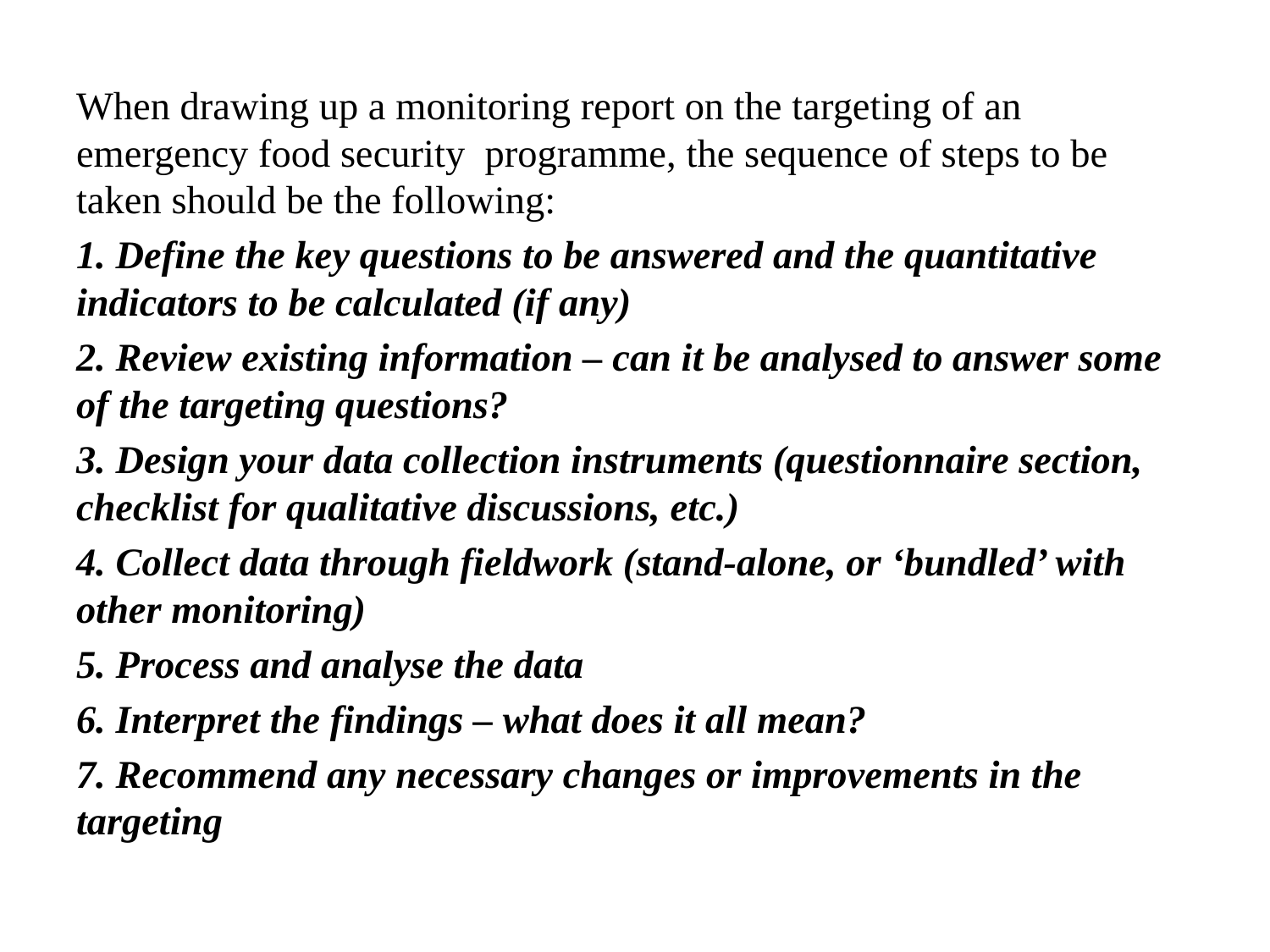

When drawing up a monitoring report on the targeting of an emergency food security  programme, the sequence of steps to be taken should be the following:
1. Define the key questions to be answered and the quantitative indicators to be calculated (if any)
2. Review existing information – can it be analysed to answer some of the targeting questions?
3. Design your data collection instruments (questionnaire section, checklist for qualitative discussions, etc.)
4. Collect data through fieldwork (stand-alone, or ‘bundled’ with other monitoring)
5. Process and analyse the data
6. Interpret the findings – what does it all mean?
7. Recommend any necessary changes or improvements in the targeting